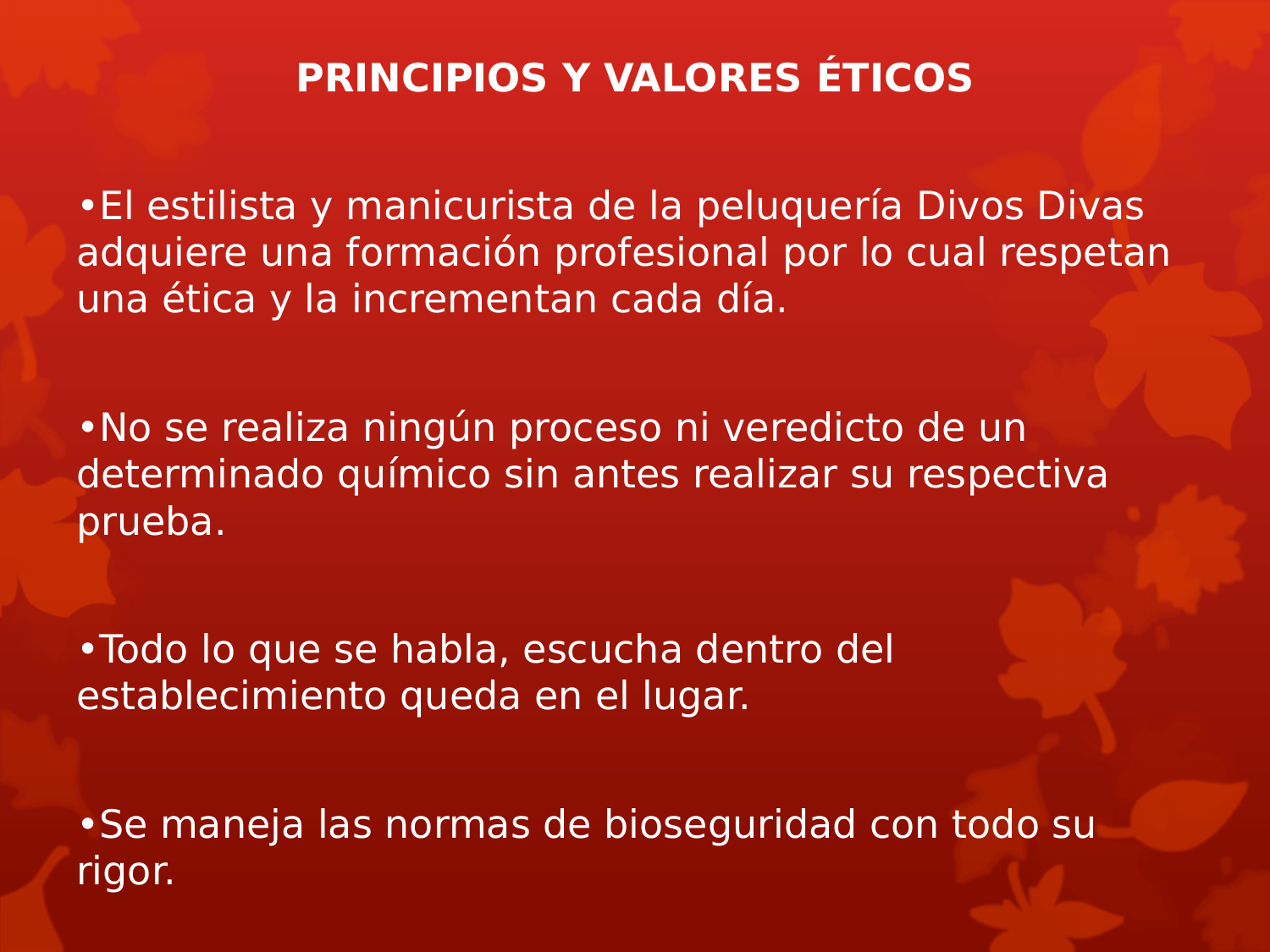

PRINCIPIOS Y VALORES ÉTICOS

•El estilista y manicurista de la peluquería Divos Divas adquiere una formación profesional por lo cual respetan una ética y la incrementan cada día.

•No se realiza ningún proceso ni veredicto de un determinado químico sin antes realizar su respectiva prueba.

•Todo lo que se habla, escucha dentro del establecimiento queda en el lugar.

•Se maneja las normas de bioseguridad con todo su rigor.